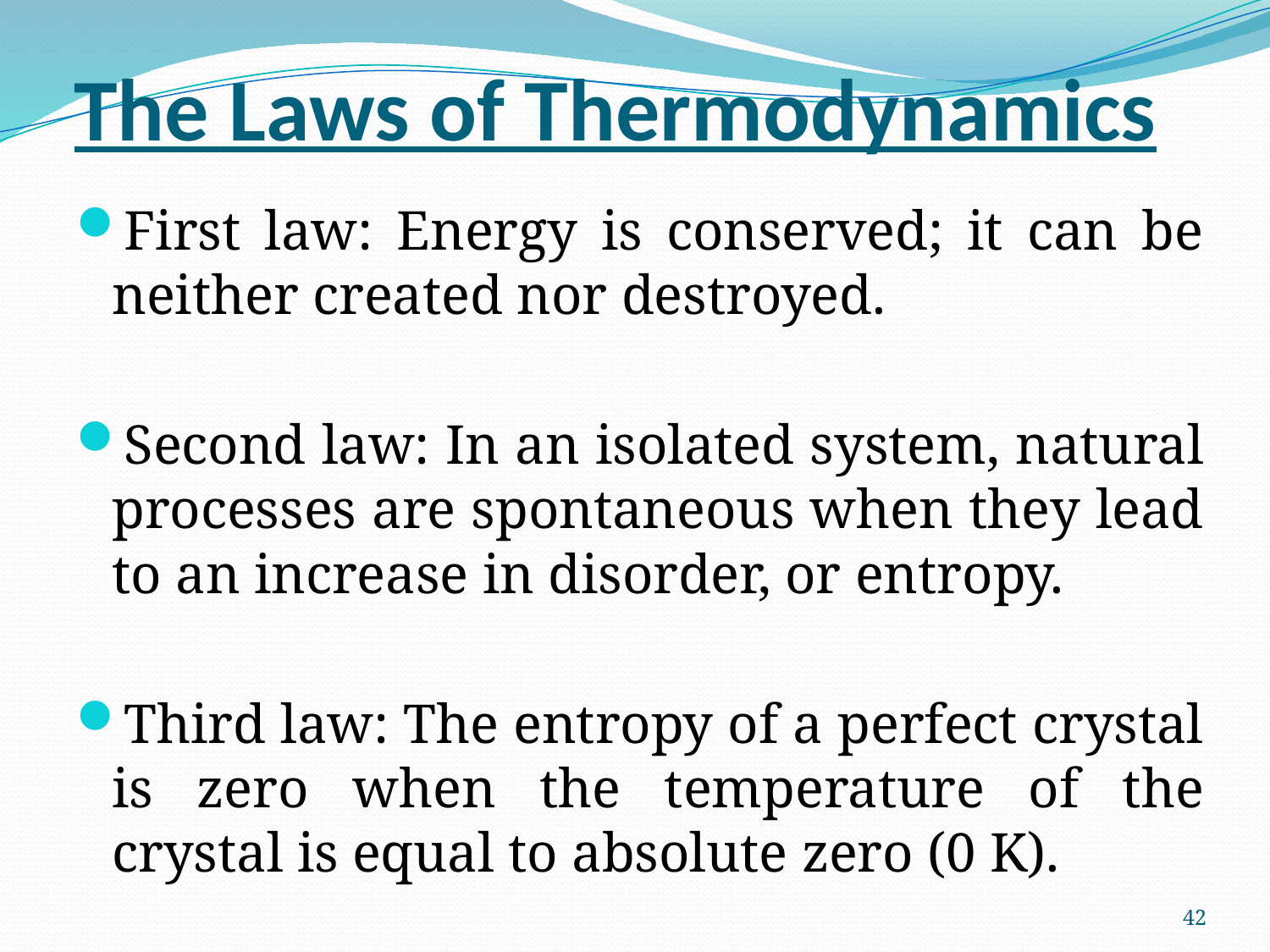

# The Laws of Thermodynamics
First law: Energy is conserved; it can be neither created nor destroyed.

Second law: In an isolated system, natural processes are spontaneous when they lead to an increase in disorder, or entropy.

Third law: The entropy of a perfect crystal is zero when the temperature of the crystal is equal to absolute zero (0 K).

42